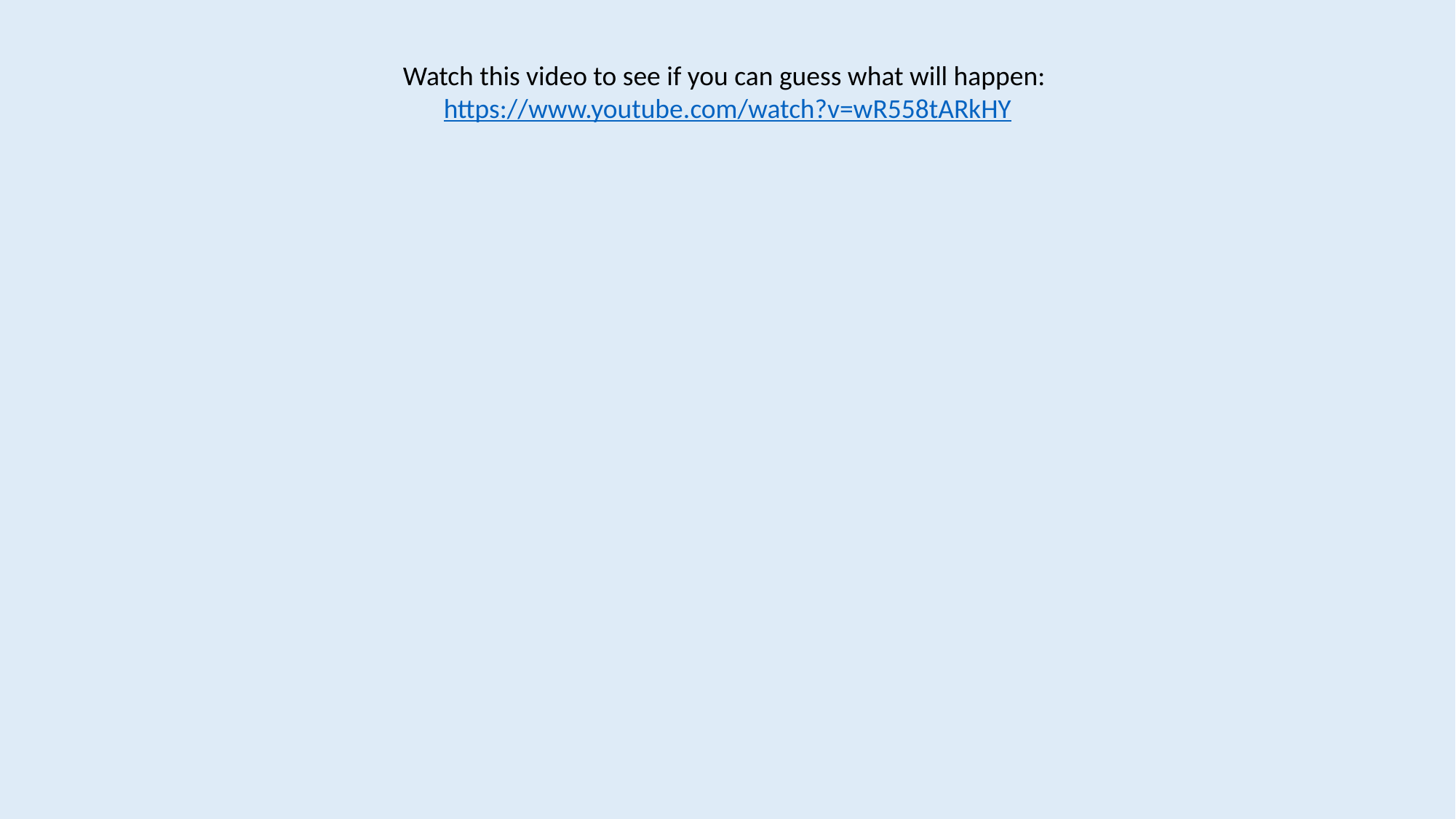

Watch this video to see if you can guess what will happen: https://www.youtube.com/watch?v=wR558tARkHY